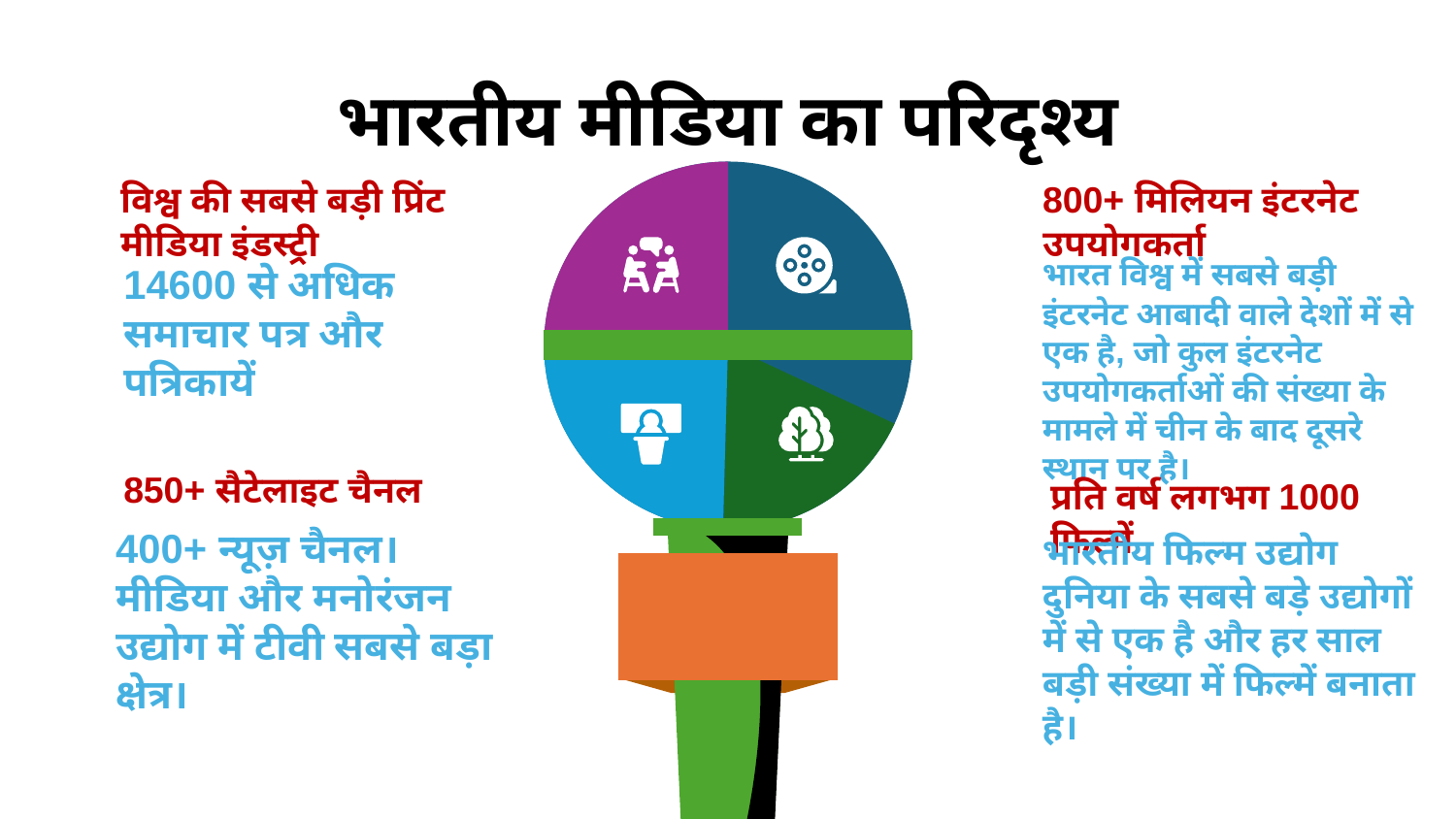

# भारतीय मीडिया का परिदृश्य

विश्व की सबसे बड़ी प्रिंट मीडिया इंडस्ट्री
800+ मिलियन इंटरनेट उपयोगकर्ता

भारत विश्व में सबसे बड़ी इंटरनेट आबादी वाले देशों में से एक है, जो कुल इंटरनेट उपयोगकर्ताओं की संख्या के मामले में चीन के बाद दूसरे स्थान पर है।
14600 से अधिक समाचार पत्र और पत्रिकायें

850+ सैटेलाइट चैनल
प्रति वर्ष लगभग 1000 फिल्में
400+ न्यूज़ चैनल। मीडिया और मनोरंजन उद्योग में टीवी सबसे बड़ा क्षेत्र।
भारतीय फिल्म उद्योग दुनिया के सबसे बड़े उद्योगों में से एक है और हर साल बड़ी संख्या में फिल्में बनाता है।